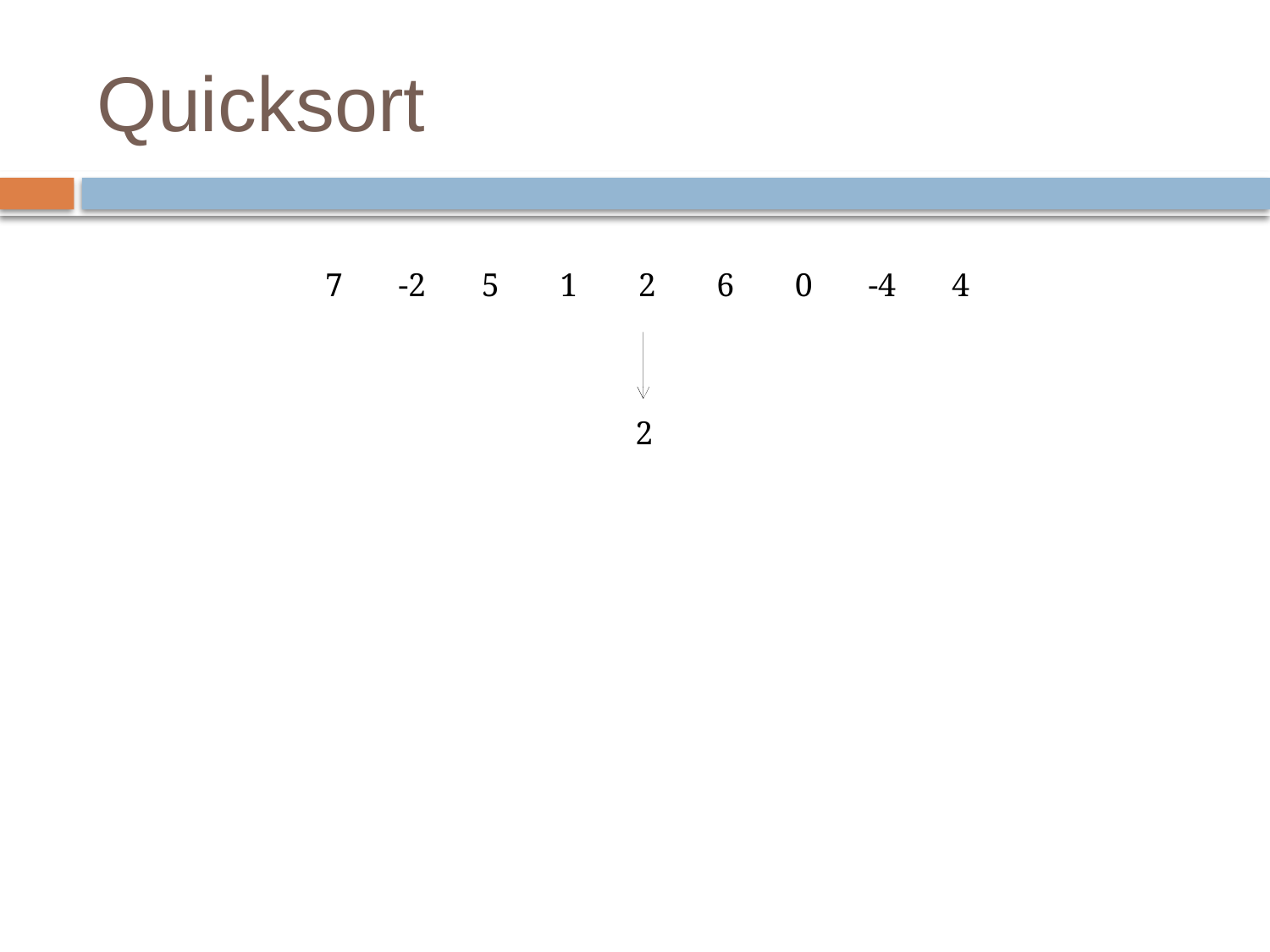

# Quicksort
| 7 | -2 | 5 | 1 | 2 | 6 | 0 | -4 | 4 |
| --- | --- | --- | --- | --- | --- | --- | --- | --- |

| 2 |
| --- |